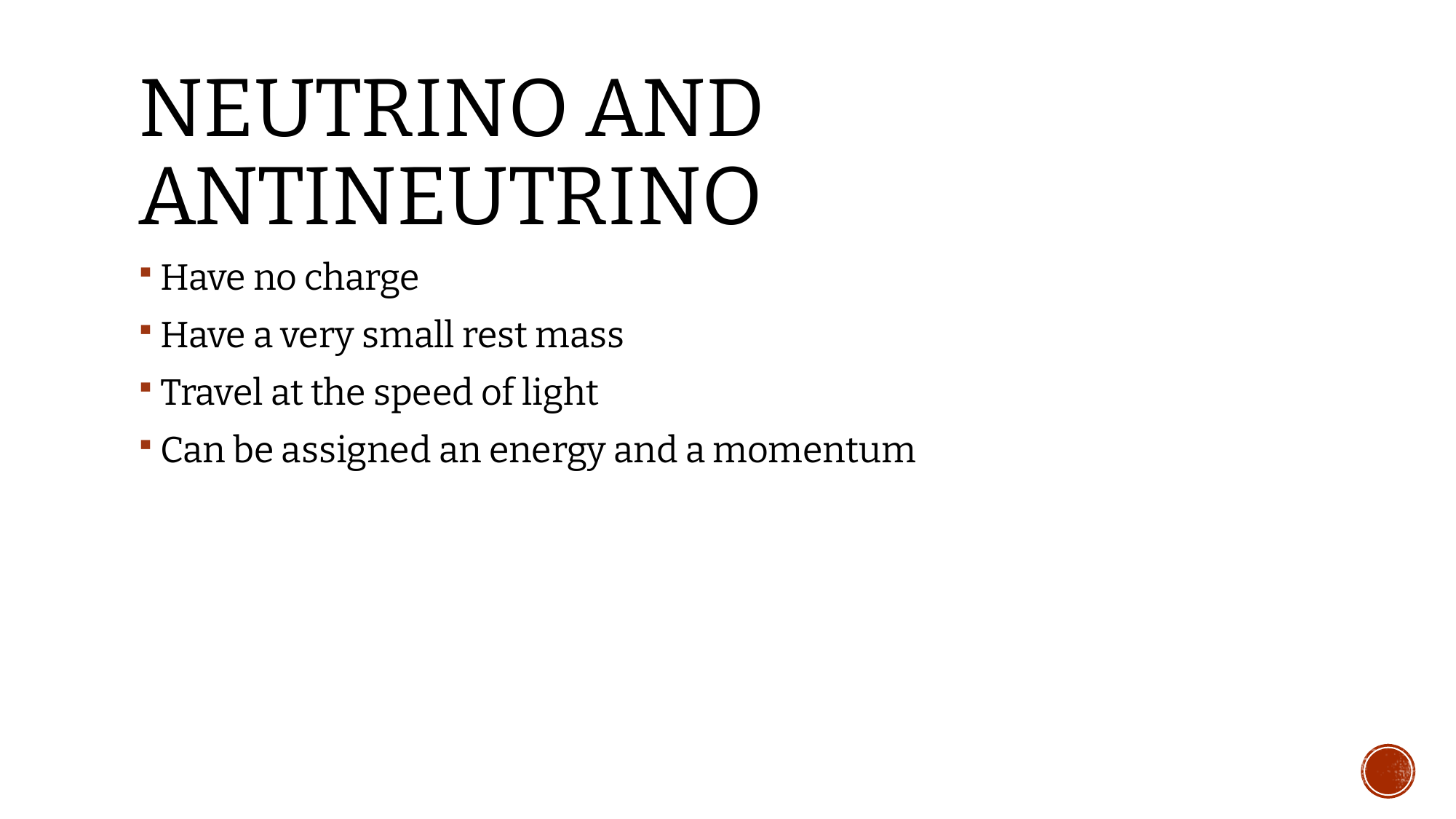

# Neutrino and antineutrino
Have no charge
Have a very small rest mass
Travel at the speed of light
Can be assigned an energy and a momentum